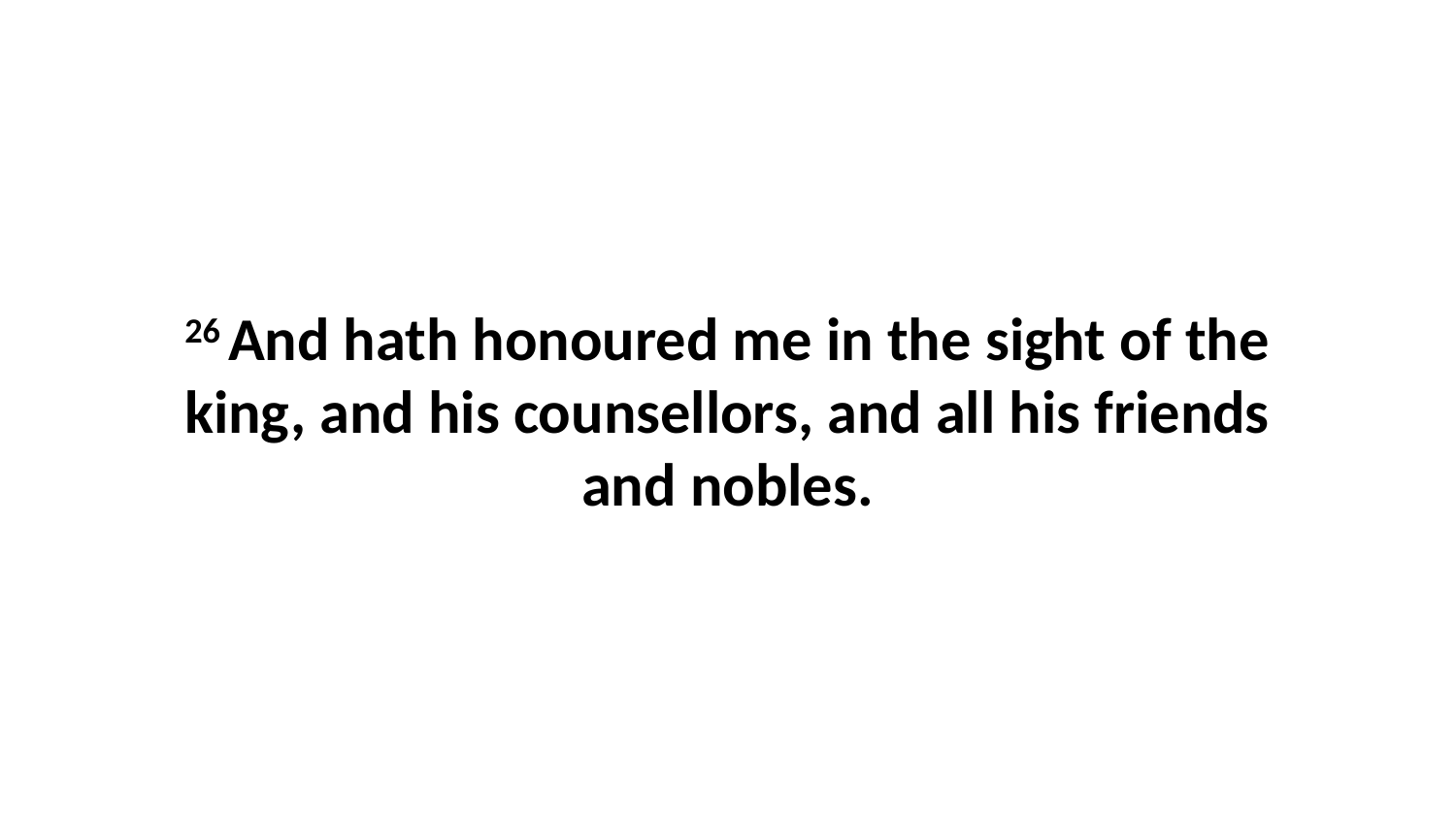

26 And hath honoured me in the sight of the king, and his counsellors, and all his friends and nobles.